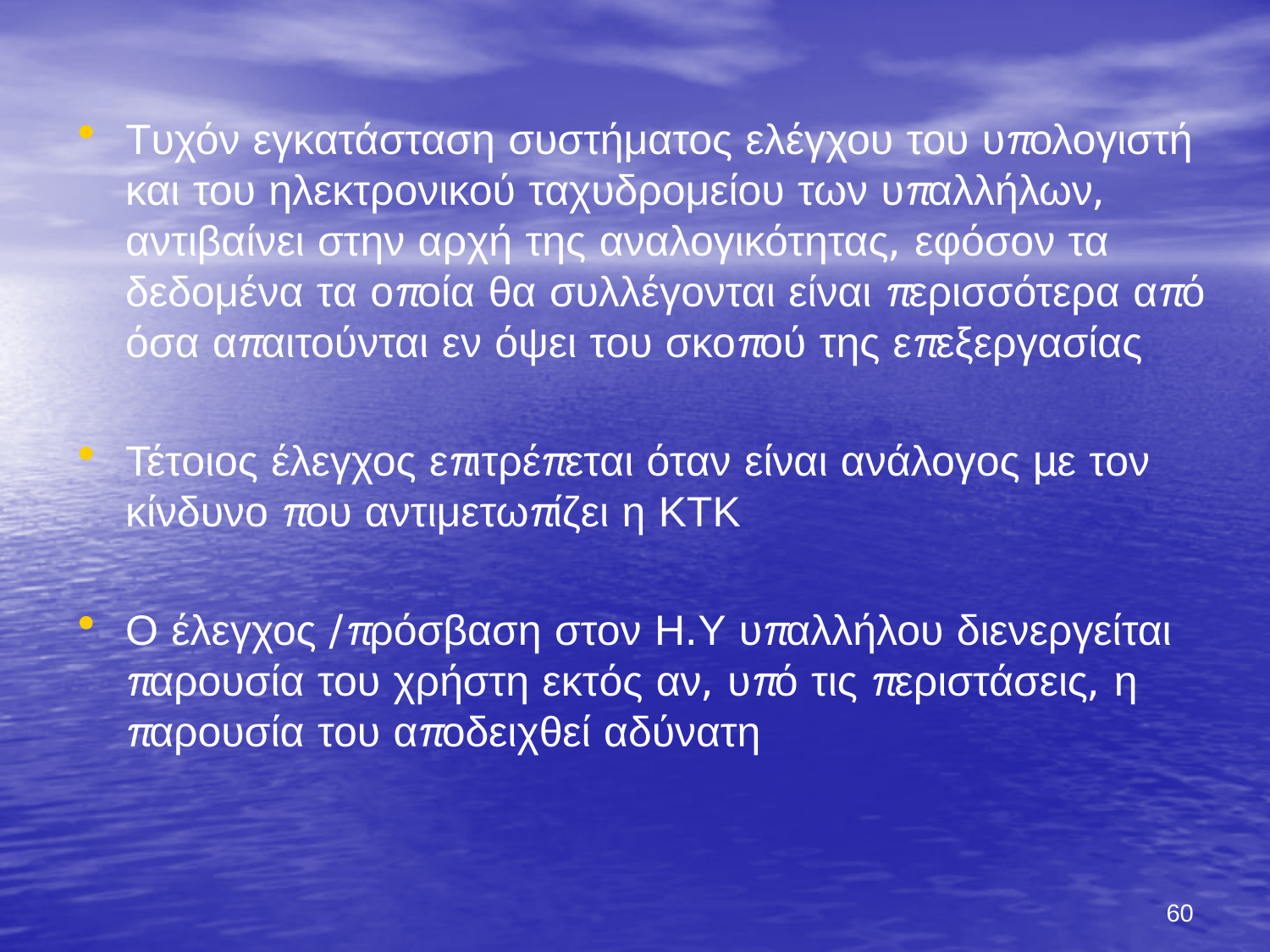

Τυχόν εγκατάσταση συστήματος ελέγχου του υπολογιστή και του ηλεκτρονικού ταχυδρομείου των υπαλλήλων, αντιβαίνει στην αρχή της αναλογικότητας, εφόσον τα δεδομένα τα οποία θα συλλέγονται είναι περισσότερα από όσα απαιτούνται εν όψει του σκοπού της επεξεργασίας

Τέτοιος έλεγχος επιτρέπεται όταν είναι ανάλογος µε τον κίνδυνο που αντιμετωπίζει η ΚΤΚ

Ο έλεγχος /πρόσβαση στον Η.Υ υπαλλήλου διενεργείται παρουσία του χρήστη εκτός αν, υπό τις περιστάσεις, η παρουσία του αποδειχθεί αδύνατη

60